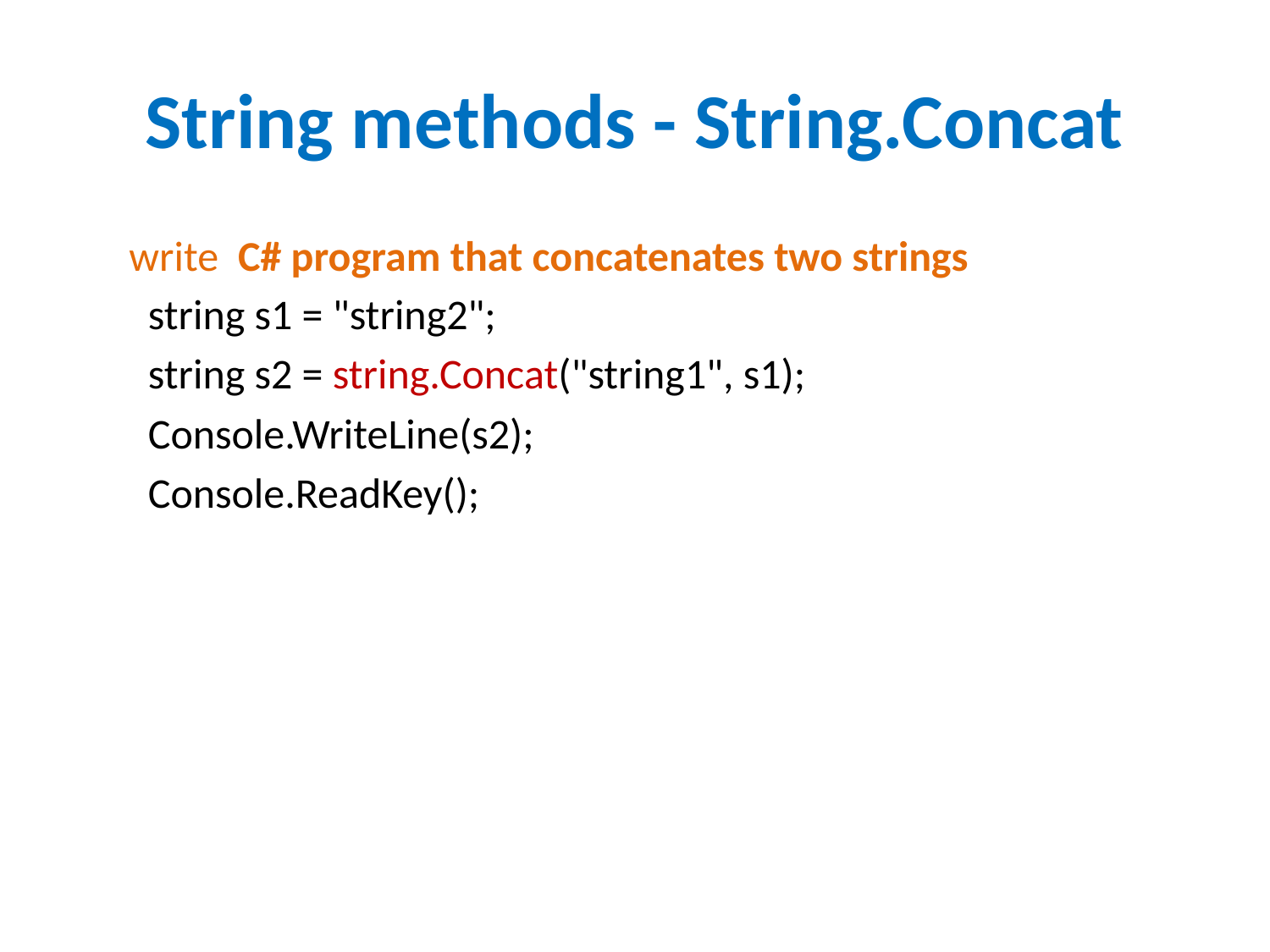

# String methods - String.Concat
          write  C# program that concatenates two strings
            string s1 = "string2";
            string s2 = string.Concat("string1", s1);
            Console.WriteLine(s2);
            Console.ReadKey();